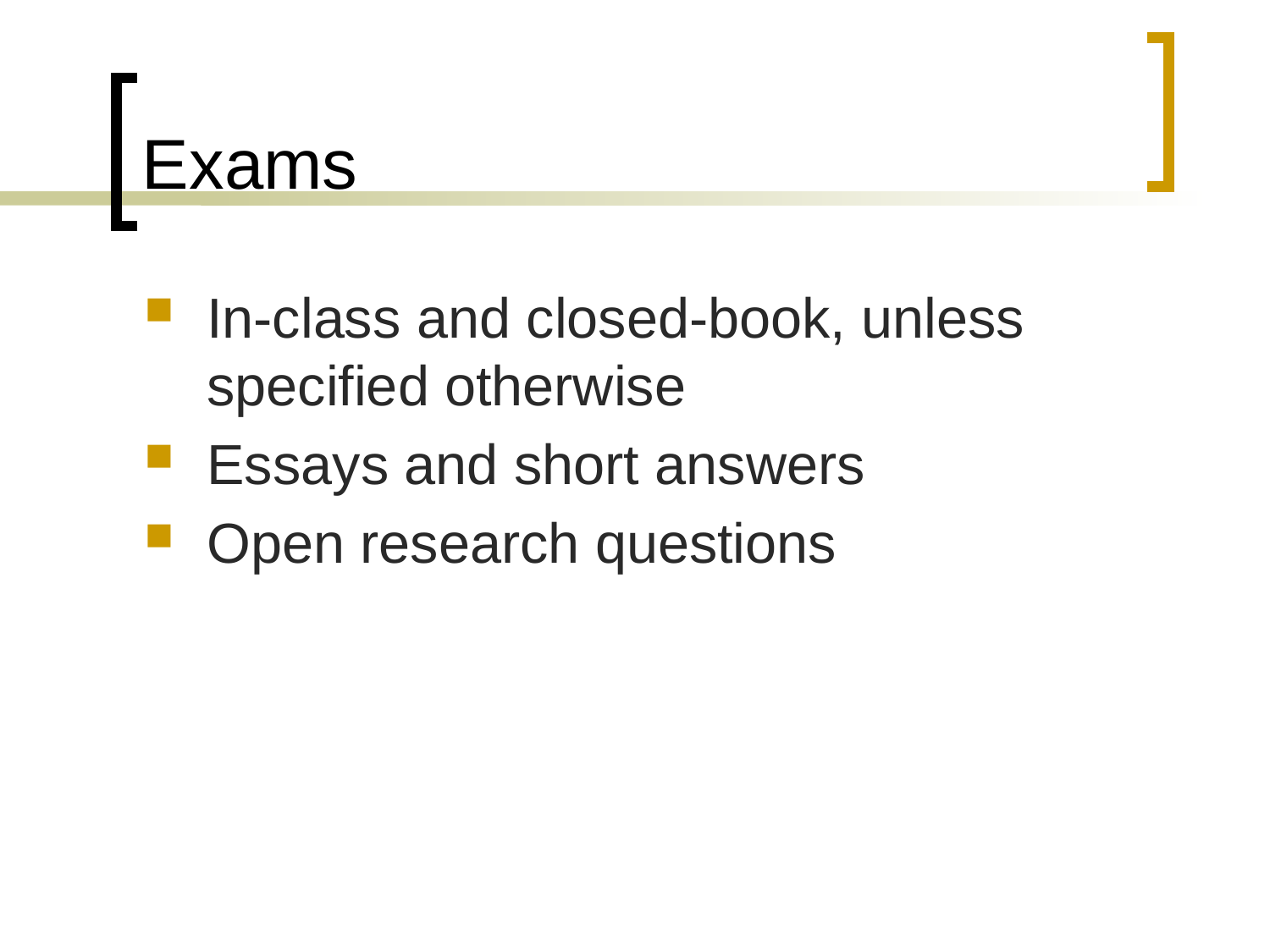

# Exams
In-class and closed-book, unless specified otherwise
Essays and short answers
Open research questions